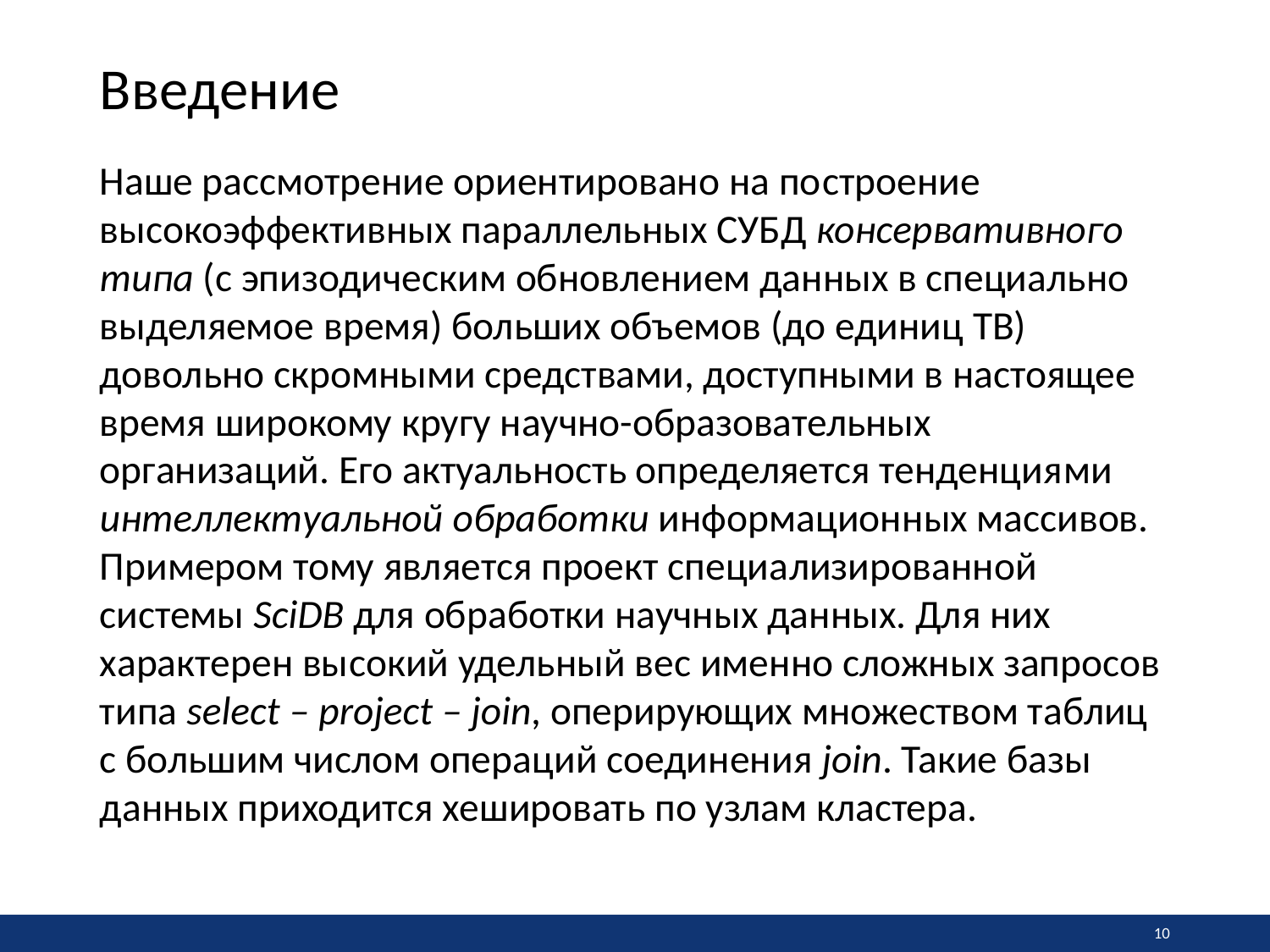

Введение
Наше рассмотрение ориентировано на по­строение высокоэффективных па­рал­лель­ных СУБД кон­сер­ва­тив­ного типа (с эпизо­ди­че­с­ким об­но­вле­нием дан­ных в специаль­но вы­деляемое вре­мя) боль­ших объе­мов (до единиц TB) довольно скромными средствами, доступными в настоящее время широкому кругу научно-образовательных организаций. Его актуальность определяется тенденция­ми интел­лектуальной обработки ин­фор­ма­ци­он­ных мас­­­­­­­си­­­­­­вов. При­­­­ме­ром тому является проект специа­лизи­ро­ванной системы SciDB для обра­бот­ки на­уч­­ных дан­ных. Для них характерен вы­­сокий удель­ный вес имен­но сложных запросов типа select – project – join, опери­рую­щих множеством таб­лиц с большим числом опера­ций соединения join. Такие базы данных приходится хешировать по узлам кластера.

10